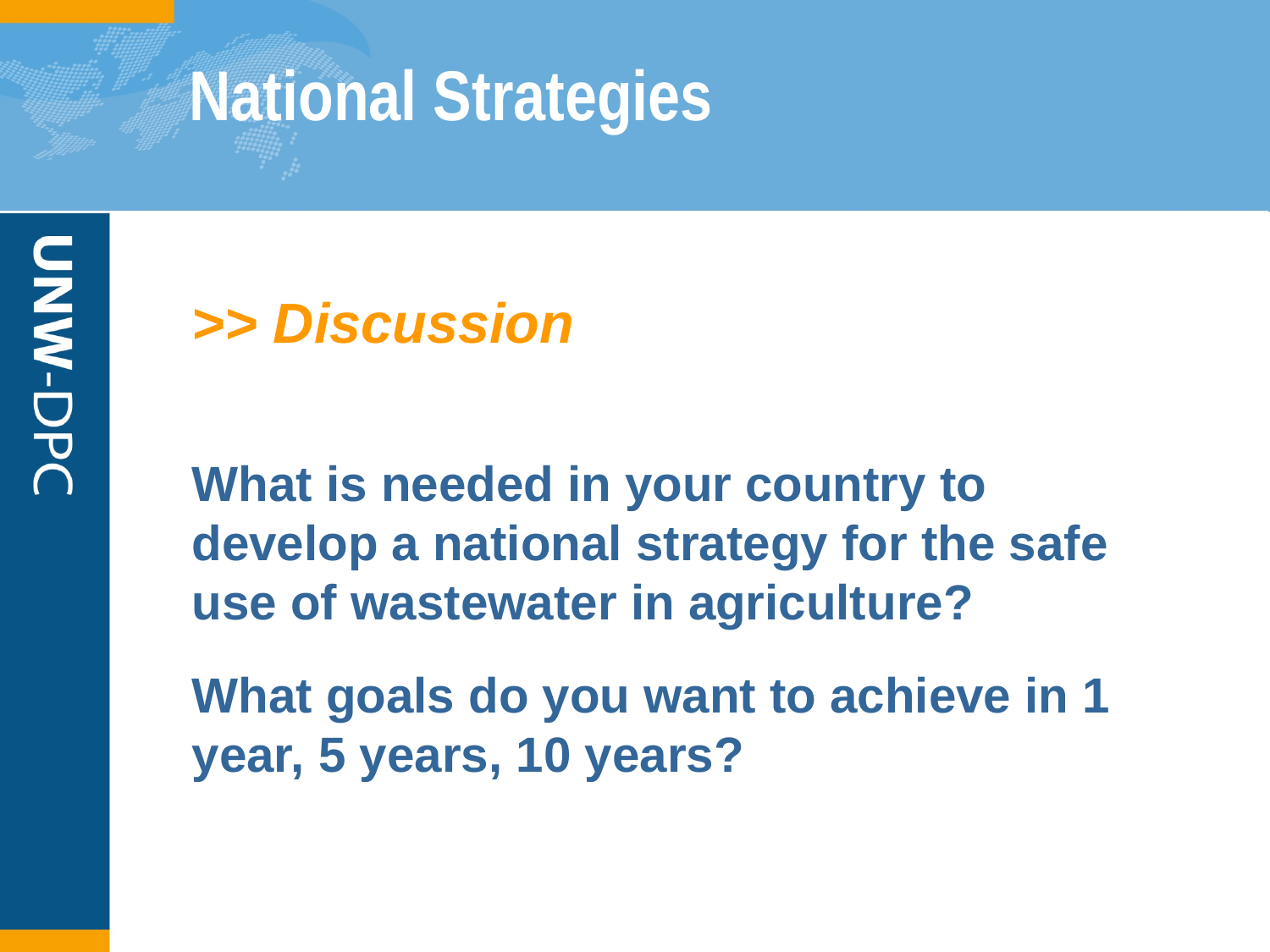

# National Strategies

>> Discussion

What is needed in your country to develop a national strategy for the safe use of wastewater in agriculture?

What goals do you want to achieve in 1 year, 5 years, 10 years?